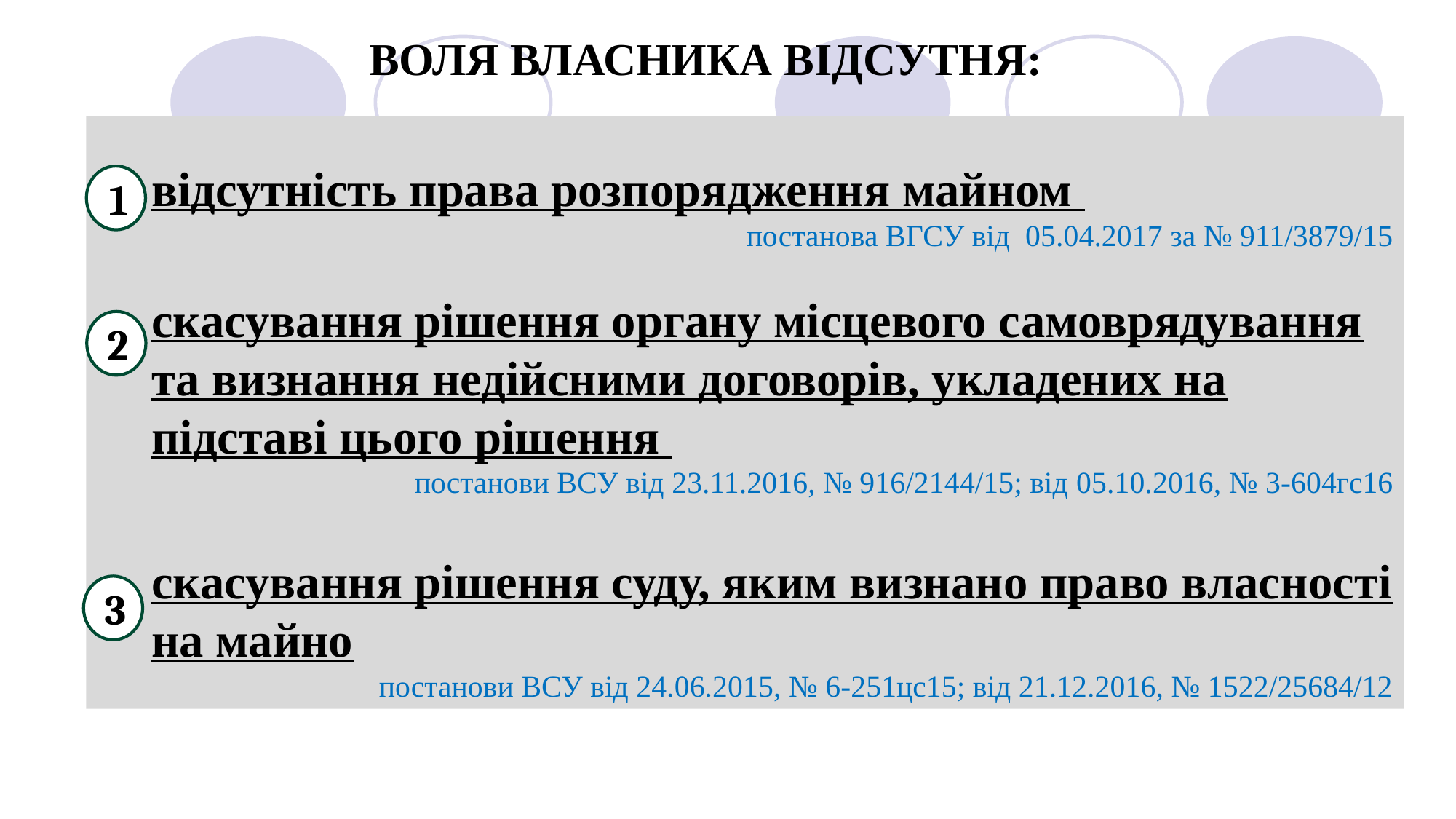

Воля власника ВІДСУТНЯ:

відсутність права розпорядження майном
постанова ВГСУ від  05.04.2017 за № 911/3879/15

скасування рішення органу місцевого самоврядування та визнання недійсними договорів, укладених на підставі цього рішення
постанови ВСУ від 23.11.2016, № 916/2144/15; від 05.10.2016, № 3-604гс16

скасування рішення суду, яким визнано право власності на майно
постанови ВСУ від 24.06.2015, № 6-251цс15; від 21.12.2016, № 1522/25684/12
1
2
3